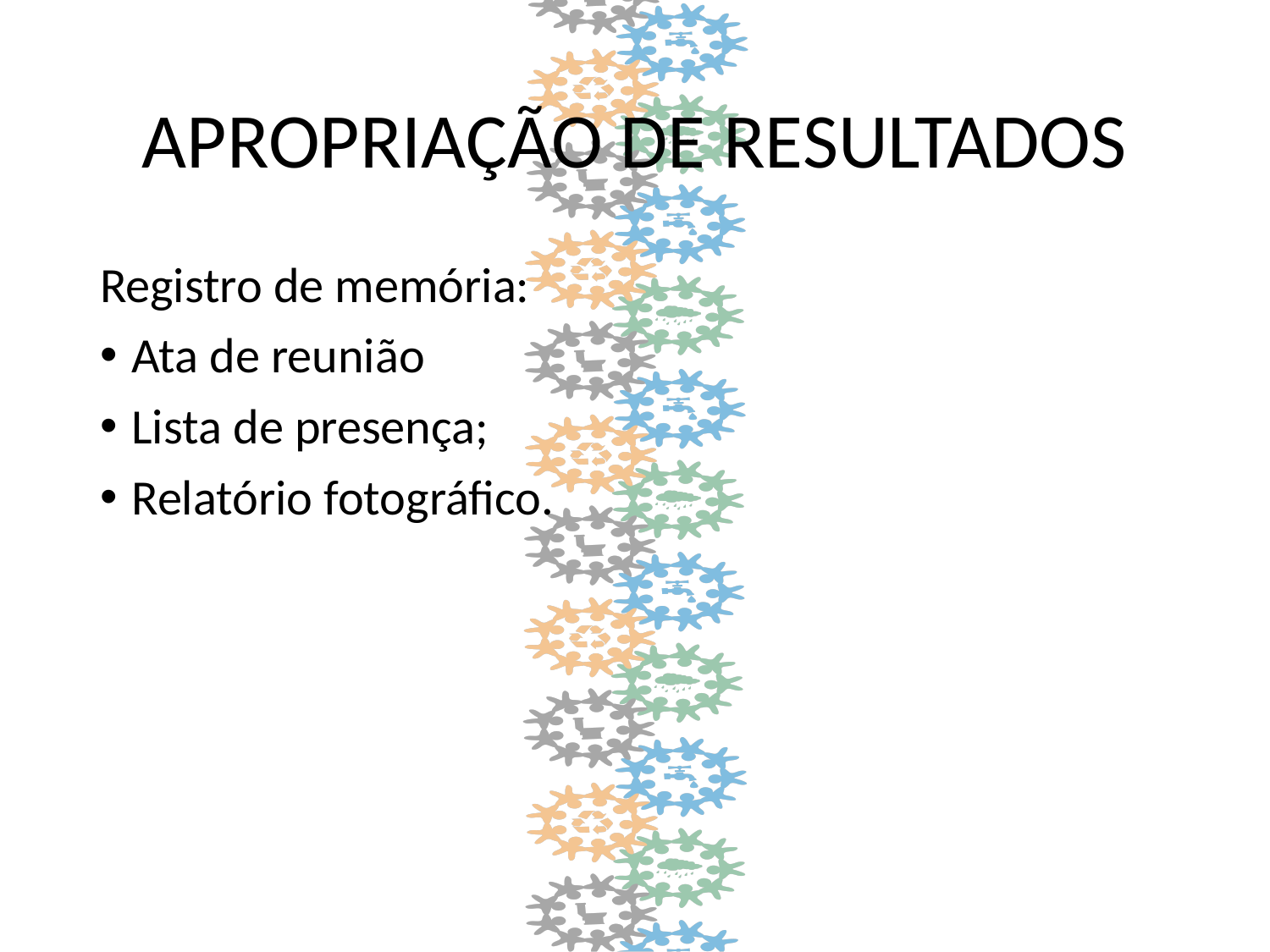

# APROPRIAÇÃO DE RESULTADOS
Registro de memória:
Ata de reunião
Lista de presença;
Relatório fotográfico.